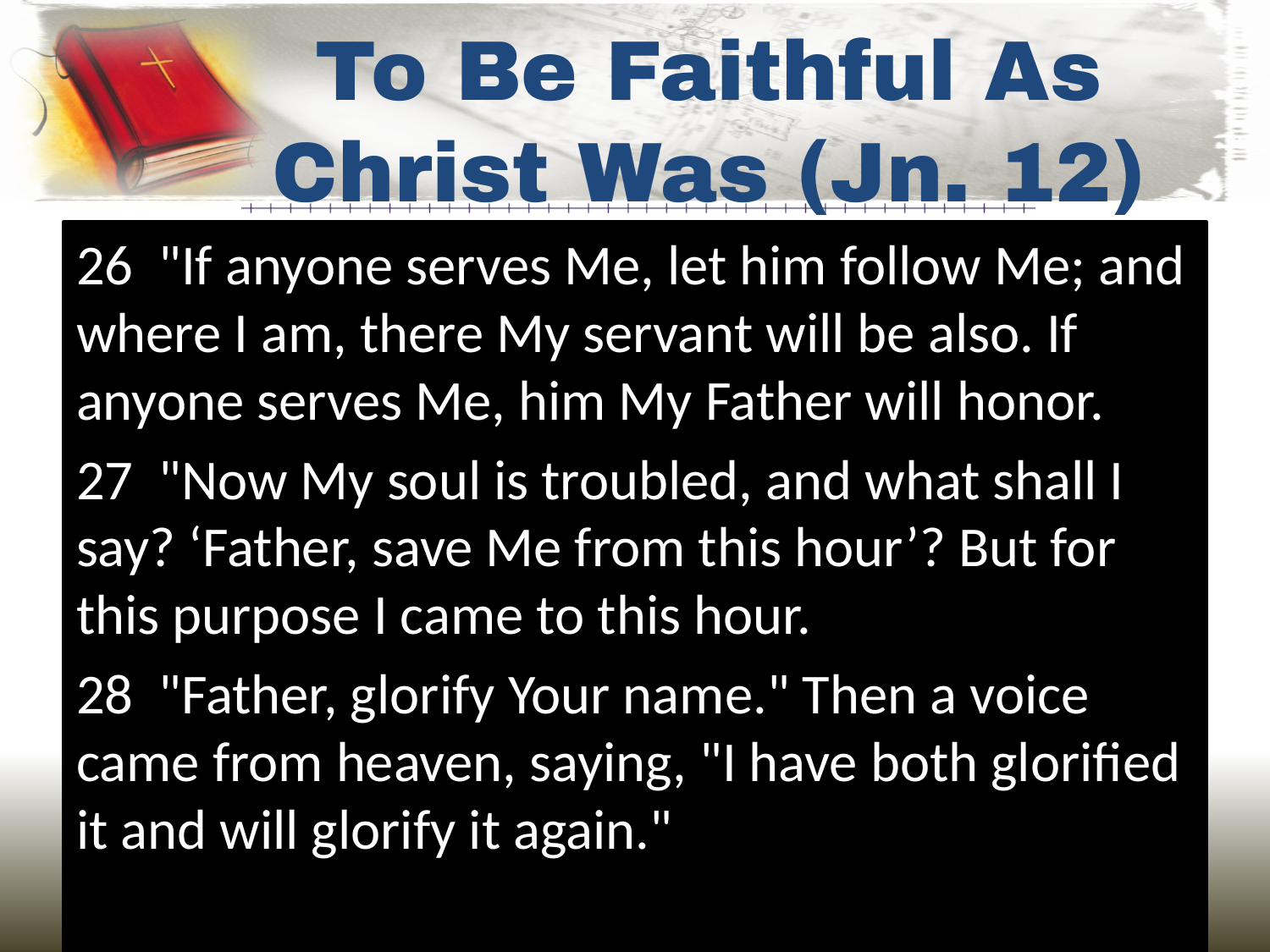

# To Be Faithful As Christ Was (Jn. 12)
26  "If anyone serves Me, let him follow Me; and where I am, there My servant will be also. If anyone serves Me, him My Father will honor.
27  "Now My soul is troubled, and what shall I say? ‘Father, save Me from this hour’? But for this purpose I came to this hour.
28  "Father, glorify Your name." Then a voice came from heaven, saying, "I have both glorified it and will glorify it again."